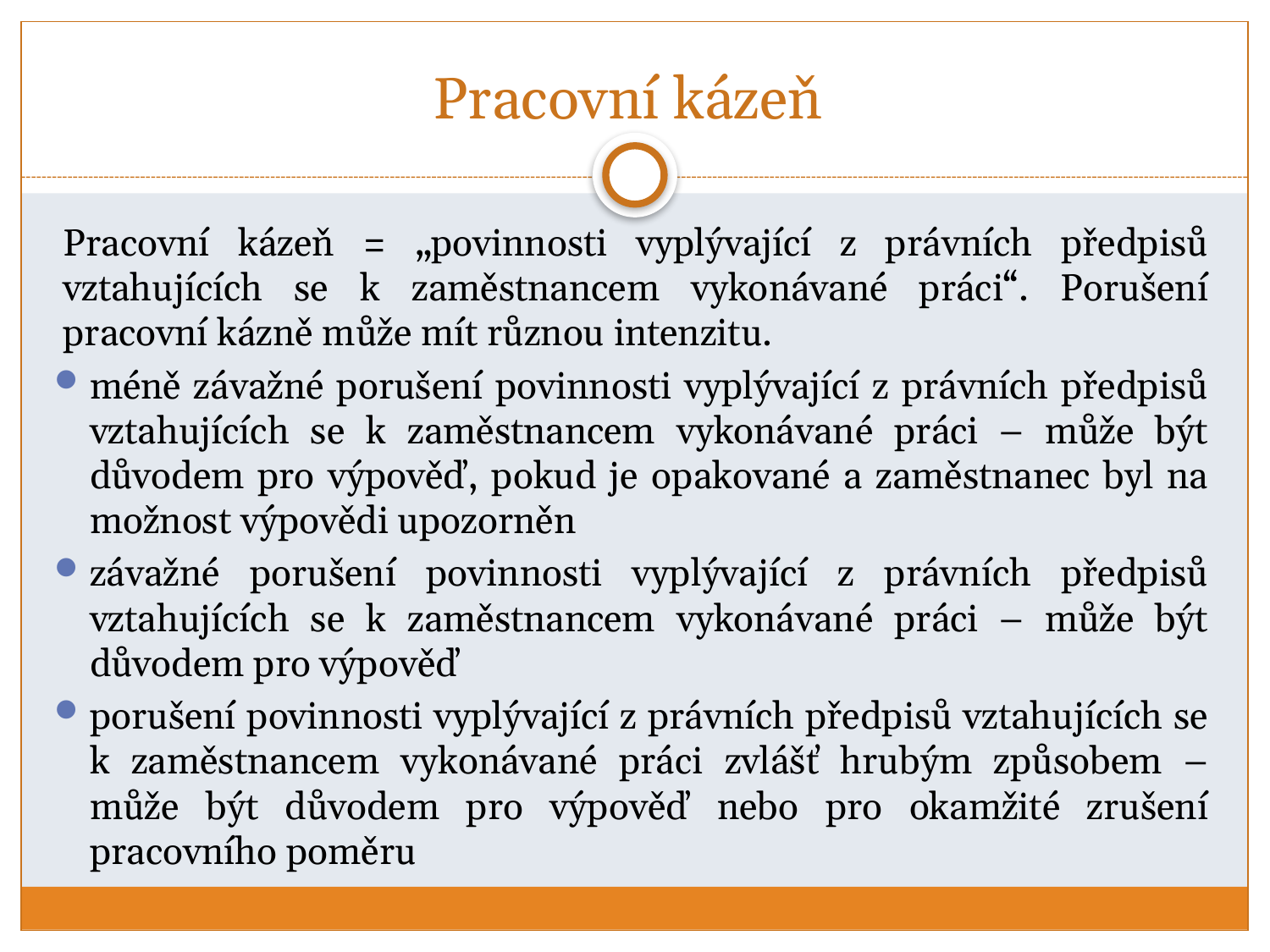

# Pracovní kázeň
Pracovní kázeň = „povinnosti vyplývající z právních předpisů vztahujících se k zaměstnancem vykonávané práci“. Porušení pracovní kázně může mít různou intenzitu.
méně závažné porušení povinnosti vyplývající z právních předpisů vztahujících se k zaměstnancem vykonávané práci – může být důvodem pro výpověď, pokud je opakované a zaměstnanec byl na možnost výpovědi upozorněn
závažné porušení povinnosti vyplývající z právních předpisů vztahujících se k zaměstnancem vykonávané práci – může být důvodem pro výpověď
porušení povinnosti vyplývající z právních předpisů vztahujících se k zaměstnancem vykonávané práci zvlášť hrubým způsobem – může být důvodem pro výpověď nebo pro okamžité zrušení pracovního poměru